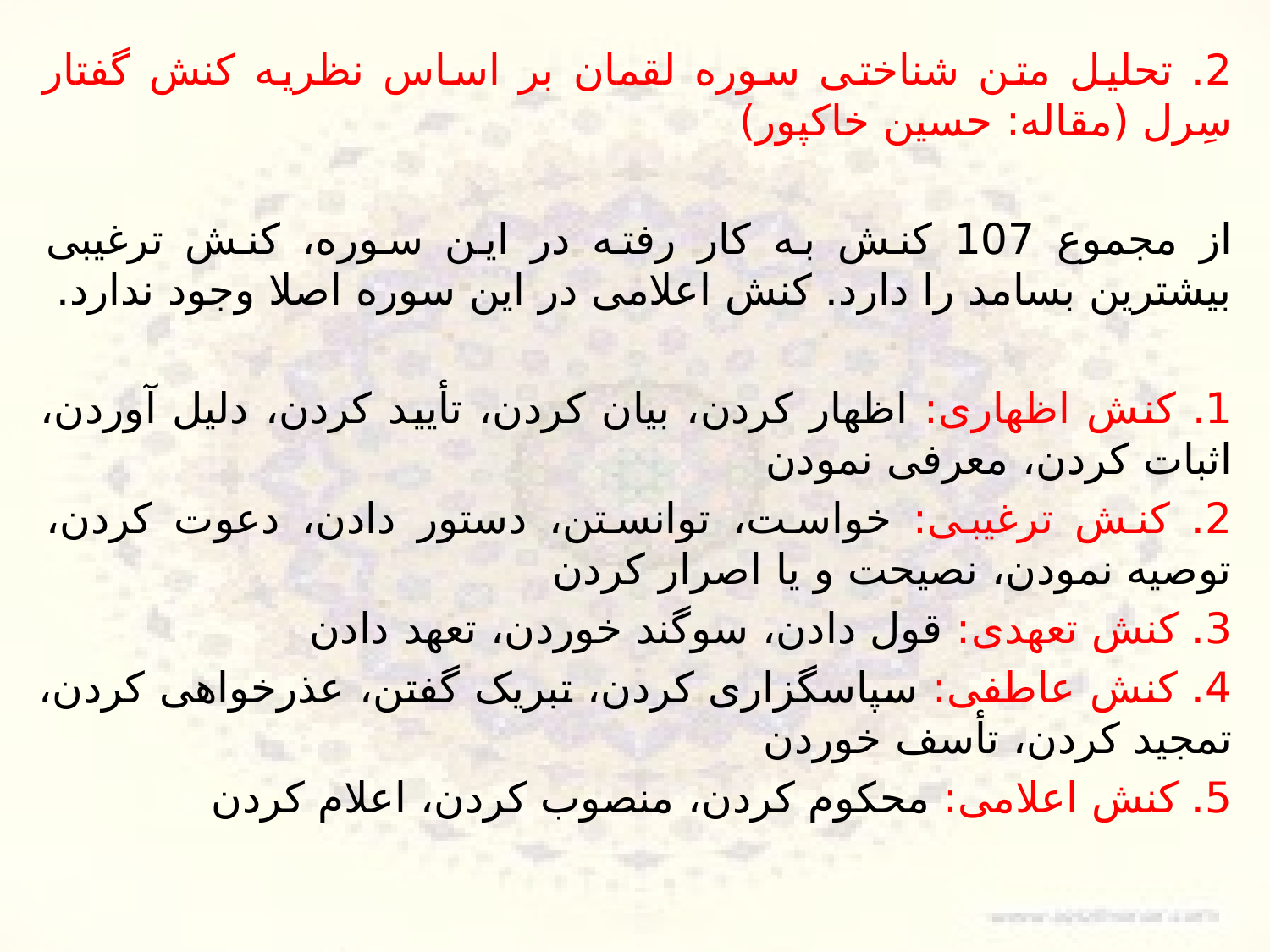

2. تحلیل متن شناختی سوره لقمان بر اساس نظریه کنش گفتار سِرل (مقاله: حسین خاکپور)

از مجموع 107 کنش به کار رفته در این سوره، کنش ترغیبی بیشترین بسامد را دارد. کنش اعلامی در این سوره اصلا وجود ندارد.

1. کنش اظهاری: اظهار کردن، بیان کردن، تأیید کردن، دلیل آوردن، اثبات کردن، معرفی نمودن
2. کنش ترغیبی: خواست، توانستن، دستور دادن، دعوت کردن، توصیه نمودن، نصیحت و یا اصرار کردن
3. کنش تعهدی: قول دادن، سوگند خوردن، تعهد دادن
4. کنش عاطفی: سپاسگزاری کردن، تبریک گفتن، عذرخواهی کردن، تمجید کردن، تأسف خوردن
5. کنش اعلامی: محکوم کردن، منصوب کردن، اعلام کردن